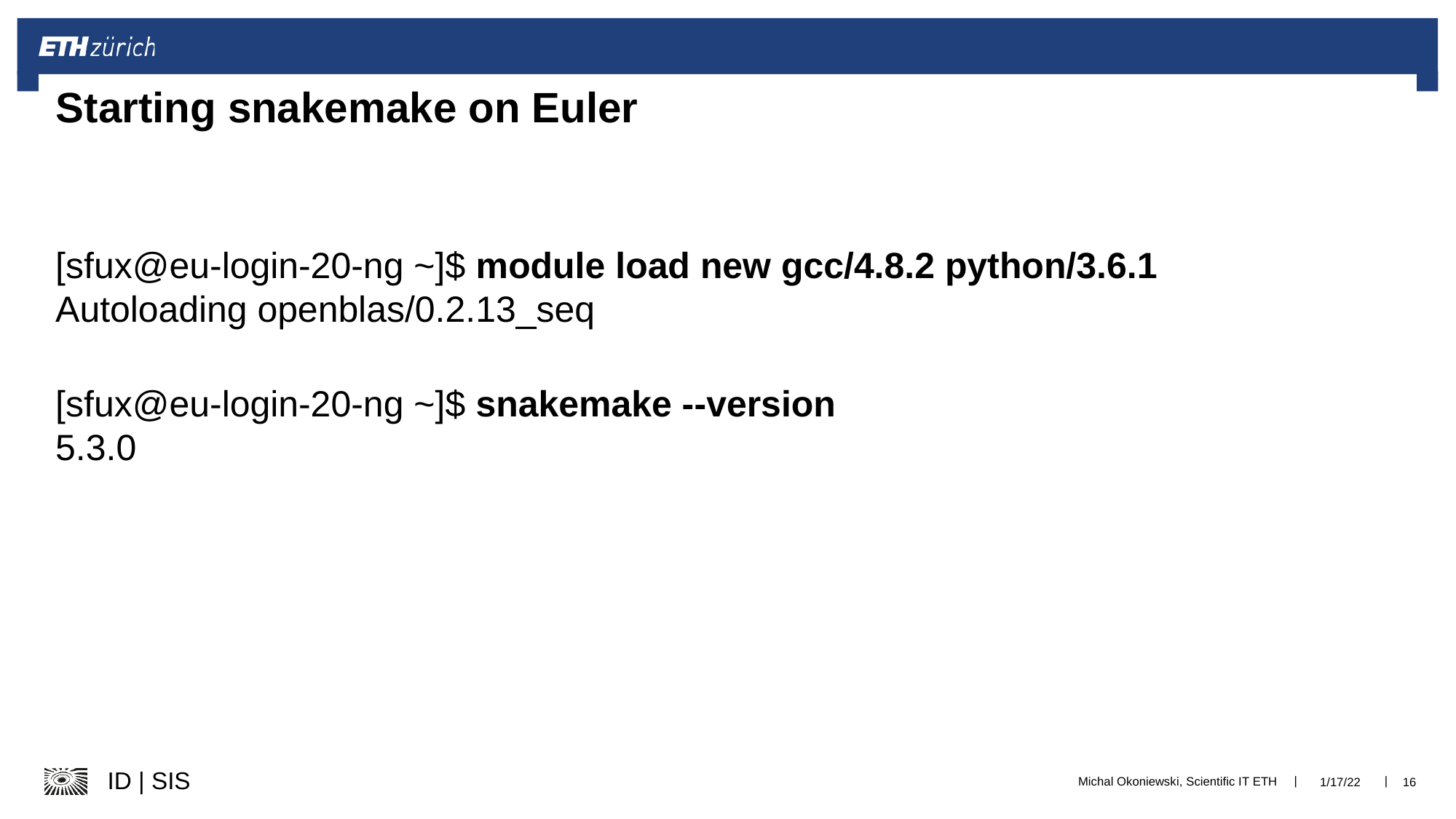

# Starting snakemake on Euler
[sfux@eu-login-20-ng ~]$ module load new gcc/4.8.2 python/3.6.1
Autoloading openblas/0.2.13_seq
[sfux@eu-login-20-ng ~]$ snakemake --version
5.3.0
Michal Okoniewski, Scientific IT ETH
1/17/22
16